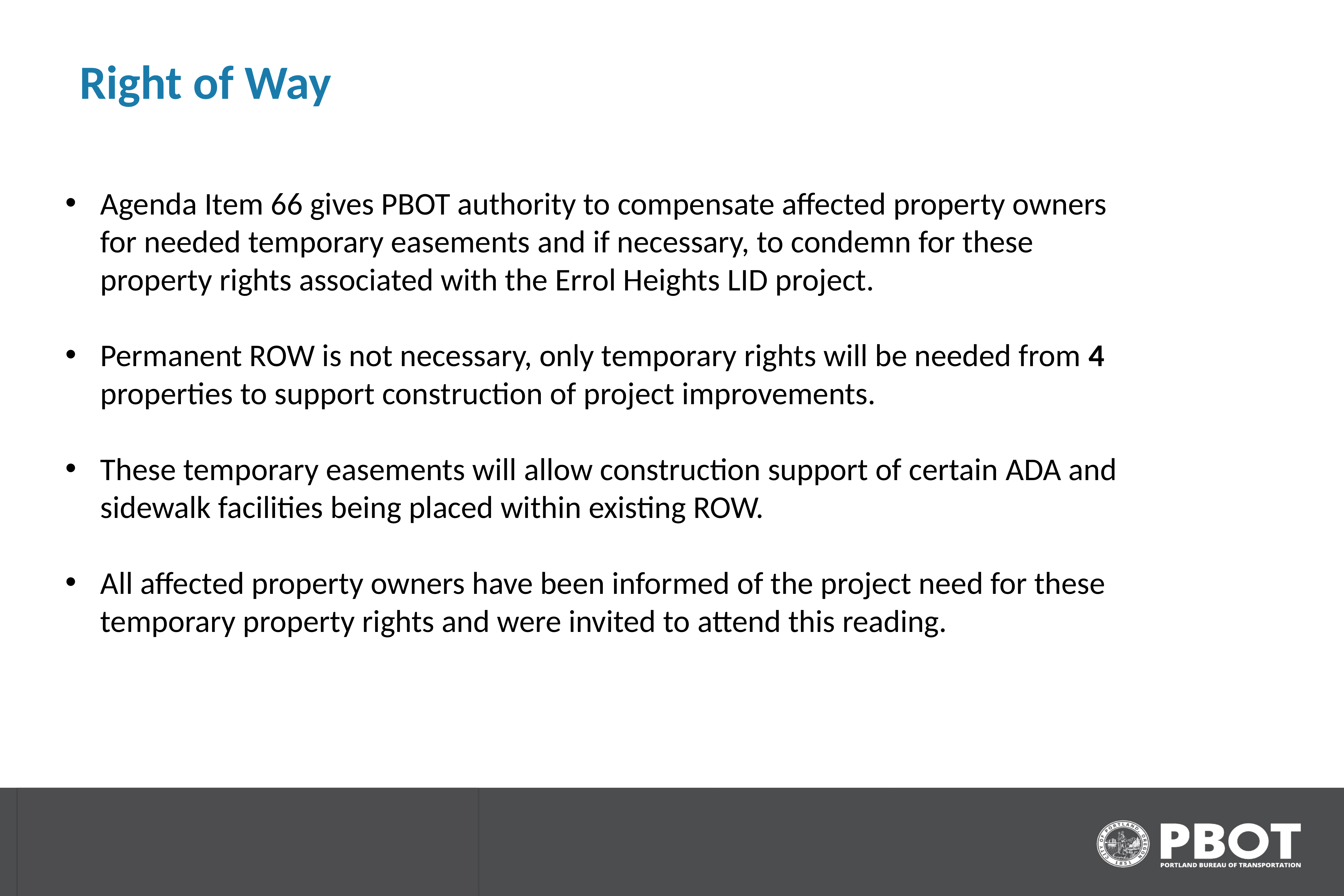

# Right of Way
Agenda Item 66 gives PBOT authority to compensate affected property owners for needed temporary easements and if necessary, to condemn for these property rights associated with the Errol Heights LID project.

Permanent ROW is not necessary, only temporary rights will be needed from 4 properties to support construction of project improvements.

These temporary easements will allow construction support of certain ADA and sidewalk facilities being placed within existing ROW.

All affected property owners have been informed of the project need for these temporary property rights and were invited to attend this reading.